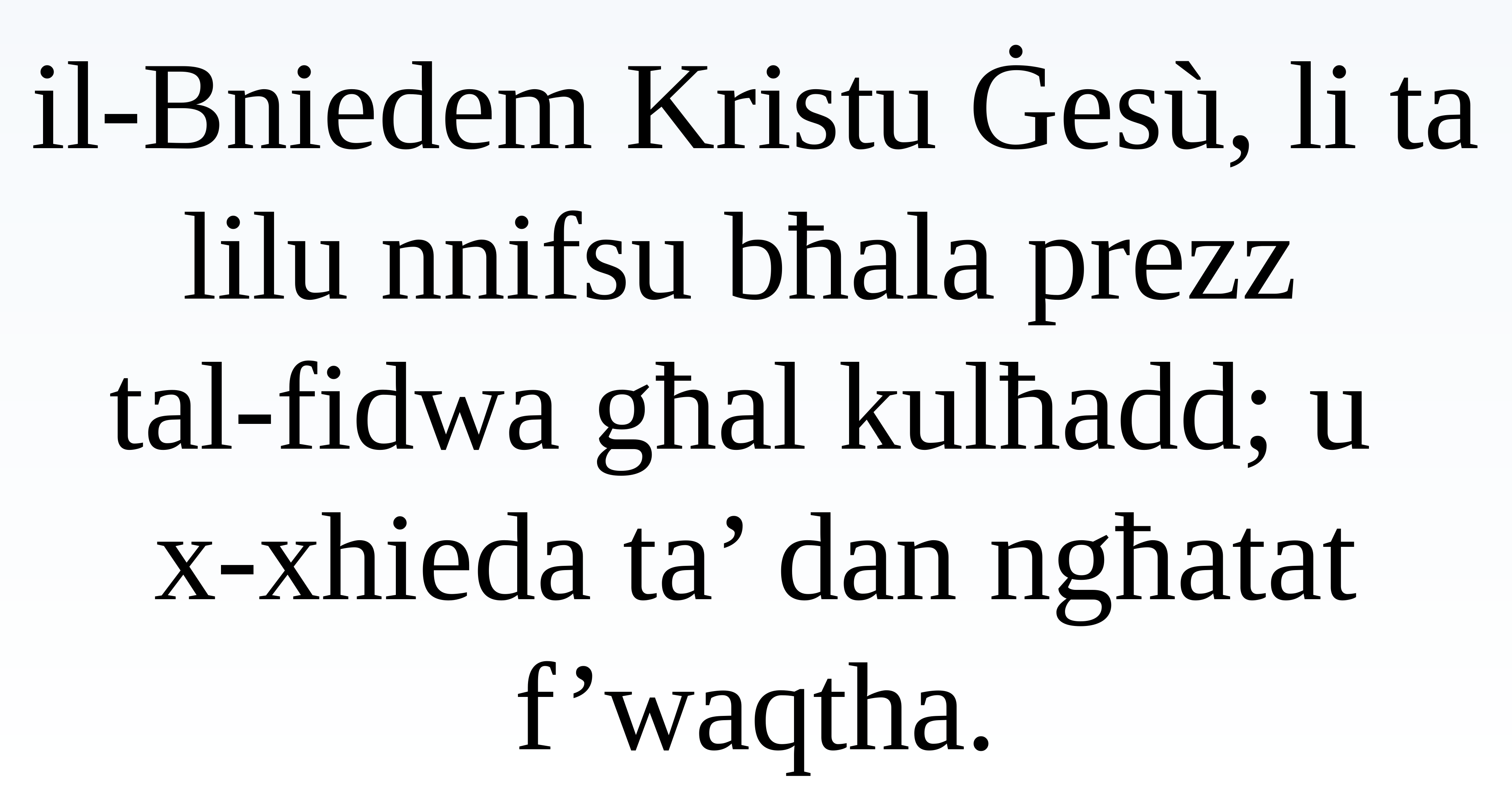

il-Bniedem Kristu Ġesù, li ta lilu nnifsu bħala prezz
tal-fidwa għal kulħadd; u
x-xhieda ta’ dan ngħatat f’waqtha.